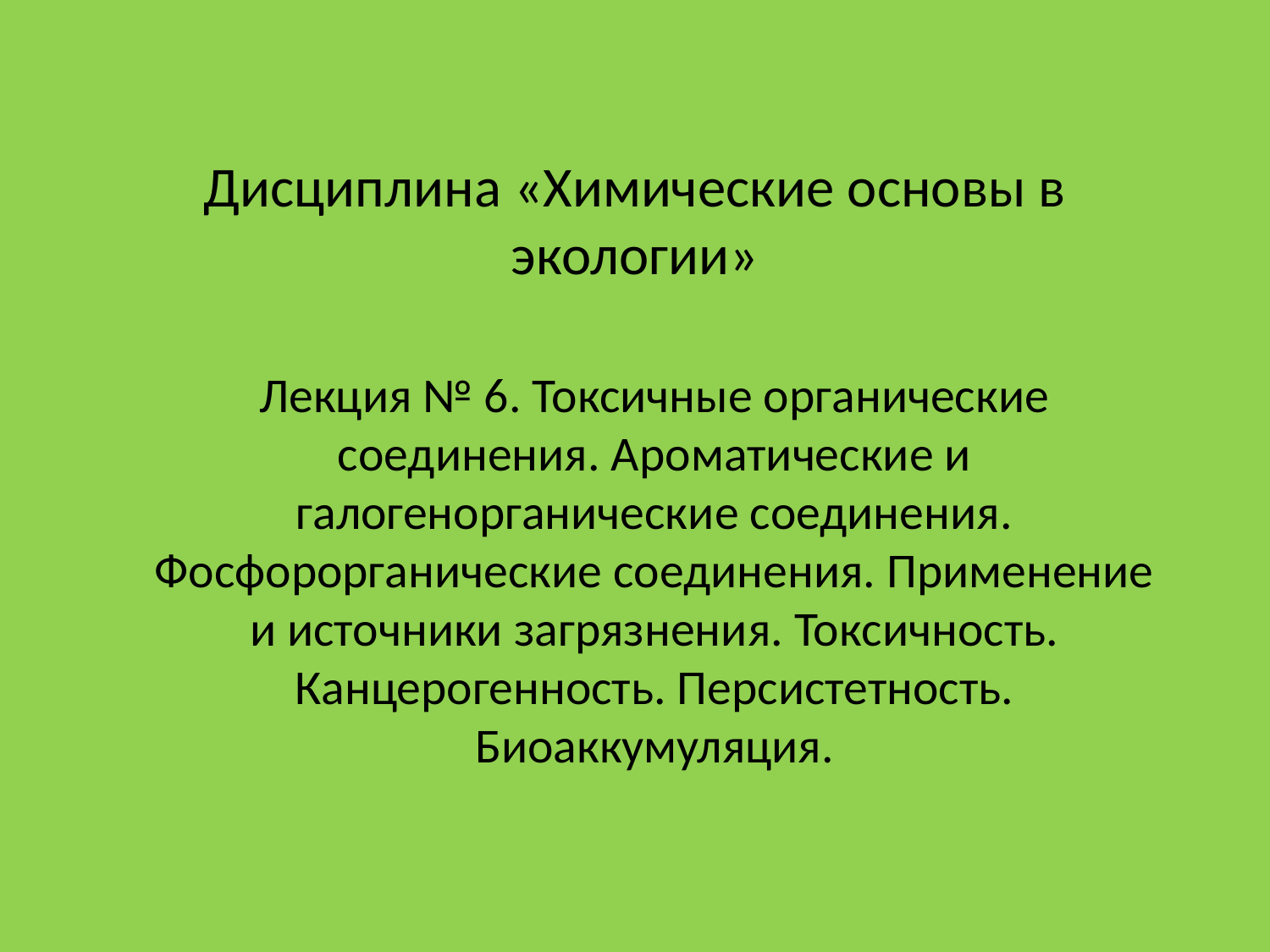

# Дисциплина «Химические основы в экологии»
Лекция № 6. Токсичные органические соединения. Ароматические и галогенорганические соединения. Фосфорорганические соединения. Применение и источники загрязнения. Токсичность. Канцерогенность. Персистетность. Биоаккумуляция.